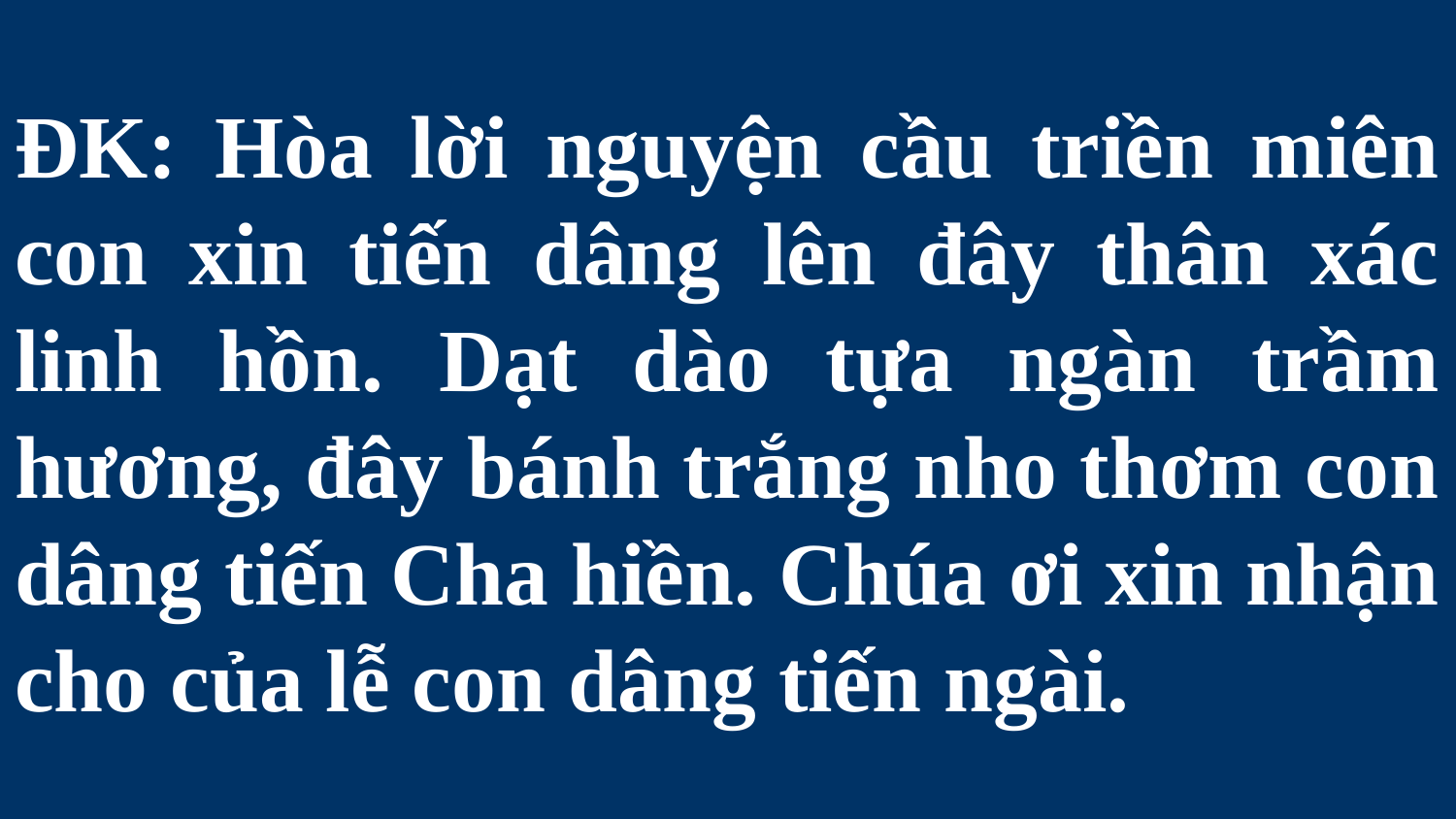

# ĐK: Hòa lời nguyện cầu triền miên con xin tiến dâng lên đây thân xác linh hồn. Dạt dào tựa ngàn trầm hương, đây bánh trắng nho thơm con dâng tiến Cha hiền. Chúa ơi xin nhận cho của lễ con dâng tiến ngài.